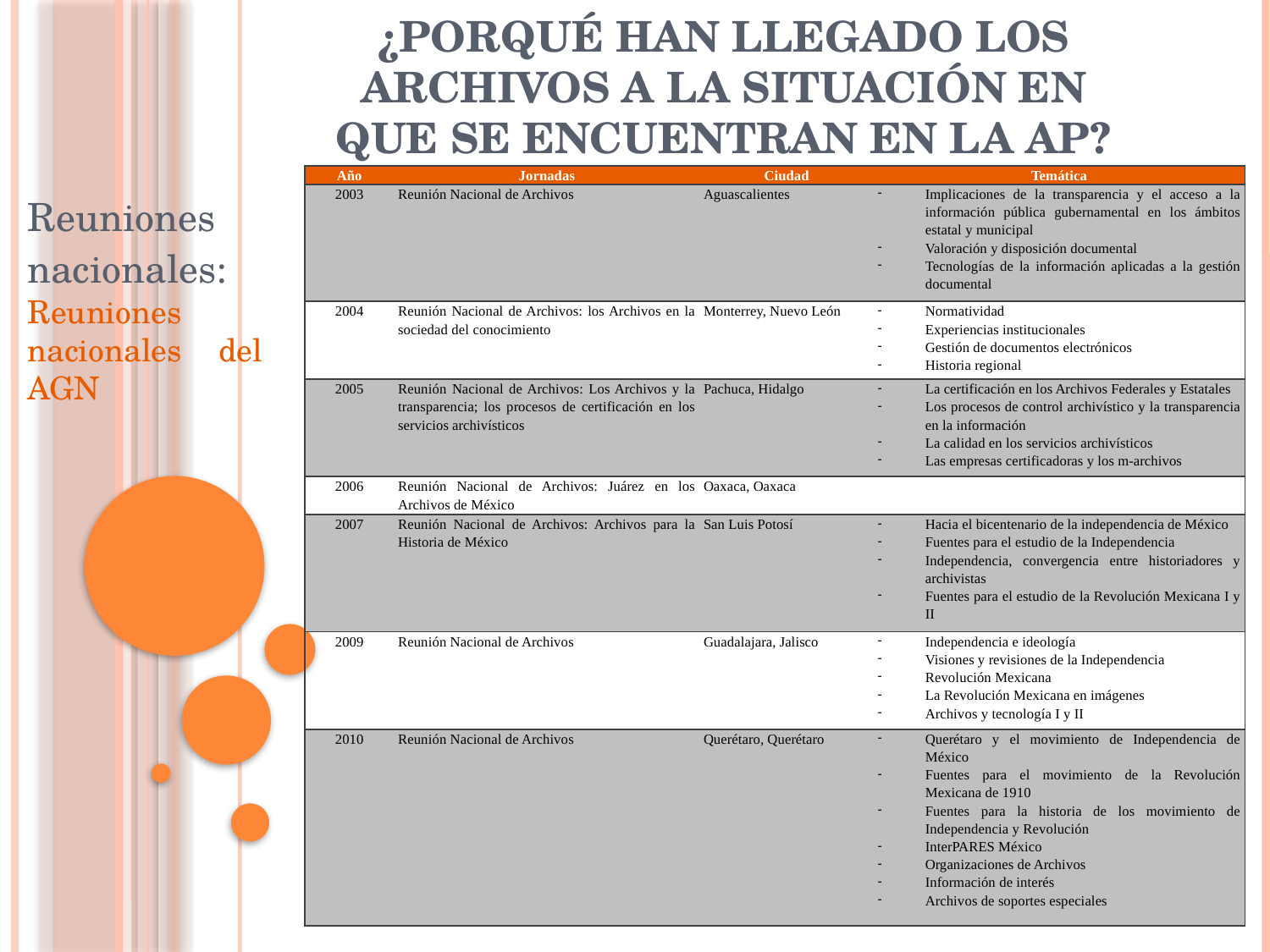

# ¿Porqué han llegado los Archivos a la situación en que se encuentran en la AP?
| Año | Jornadas | Ciudad | Temática |
| --- | --- | --- | --- |
| 2003 | Reunión Nacional de Archivos | Aguascalientes | Implicaciones de la transparencia y el acceso a la información pública gubernamental en los ámbitos estatal y municipal Valoración y disposición documental Tecnologías de la información aplicadas a la gestión documental |
| 2004 | Reunión Nacional de Archivos: los Archivos en la sociedad del conocimiento | Monterrey, Nuevo León | Normatividad Experiencias institucionales Gestión de documentos electrónicos Historia regional |
| 2005 | Reunión Nacional de Archivos: Los Archivos y la transparencia; los procesos de certificación en los servicios archivísticos | Pachuca, Hidalgo | La certificación en los Archivos Federales y Estatales Los procesos de control archivístico y la transparencia en la información La calidad en los servicios archivísticos Las empresas certificadoras y los m-archivos |
| 2006 | Reunión Nacional de Archivos: Juárez en los Archivos de México | Oaxaca, Oaxaca |  |
| 2007 | Reunión Nacional de Archivos: Archivos para la Historia de México | San Luis Potosí | Hacia el bicentenario de la independencia de México Fuentes para el estudio de la Independencia Independencia, convergencia entre historiadores y archivistas Fuentes para el estudio de la Revolución Mexicana I y II |
| 2009 | Reunión Nacional de Archivos | Guadalajara, Jalisco | Independencia e ideología Visiones y revisiones de la Independencia Revolución Mexicana La Revolución Mexicana en imágenes Archivos y tecnología I y II |
| 2010 | Reunión Nacional de Archivos | Querétaro, Querétaro | Querétaro y el movimiento de Independencia de México Fuentes para el movimiento de la Revolución Mexicana de 1910 Fuentes para la historia de los movimiento de Independencia y Revolución InterPARES México Organizaciones de Archivos Información de interés Archivos de soportes especiales |
Reuniones nacionales: Reuniones nacionales del AGN